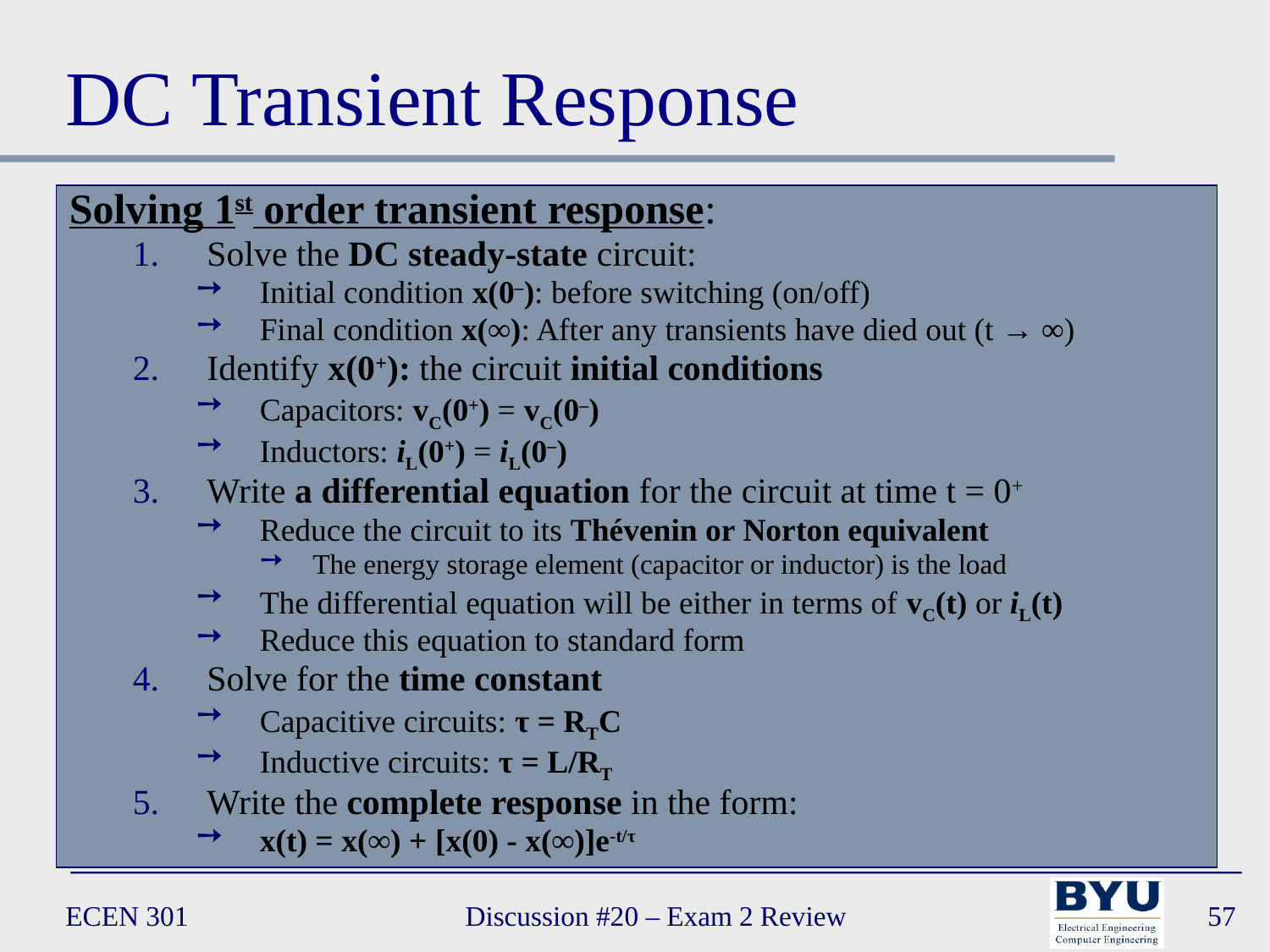

# DC Transient Response
Solving 1st order transient response:
Solve the DC steady-state circuit:
Initial condition x(0–): before switching (on/off)
Final condition x(∞): After any transients have died out (t → ∞)
Identify x(0+): the circuit initial conditions
Capacitors: vC(0+) = vC(0–)
Inductors: iL(0+) = iL(0–)
Write a differential equation for the circuit at time t = 0+
Reduce the circuit to its Thévenin or Norton equivalent
The energy storage element (capacitor or inductor) is the load
The differential equation will be either in terms of vC(t) or iL(t)
Reduce this equation to standard form
Solve for the time constant
Capacitive circuits: τ = RTC
Inductive circuits: τ = L/RT
Write the complete response in the form:
x(t) = x(∞) + [x(0) - x(∞)]e-t/τ
ECEN 301
Discussion #20 – Exam 2 Review
57